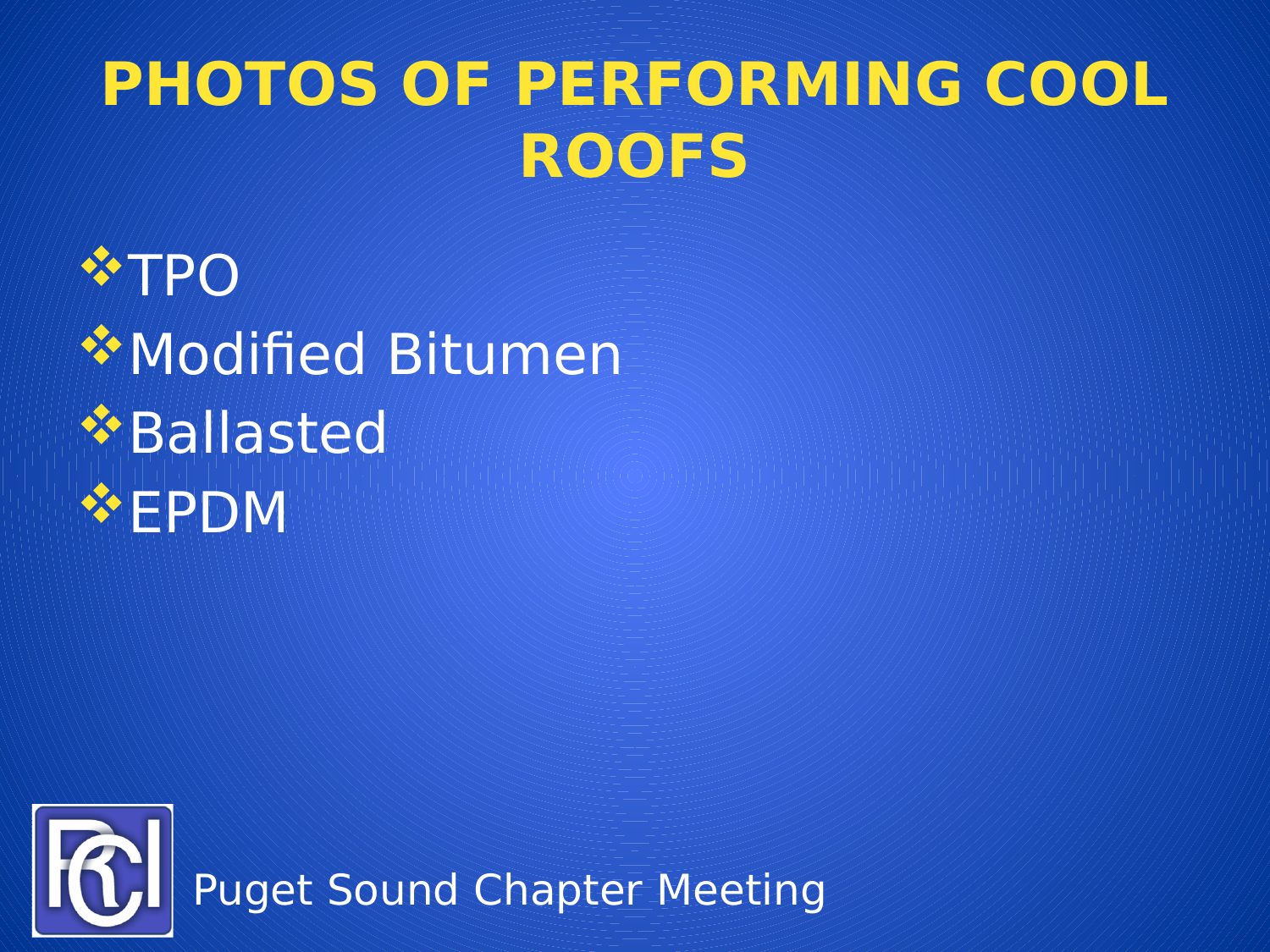

# Photos of Performing Cool Roofs
TPO
Modified Bitumen
Ballasted
EPDM